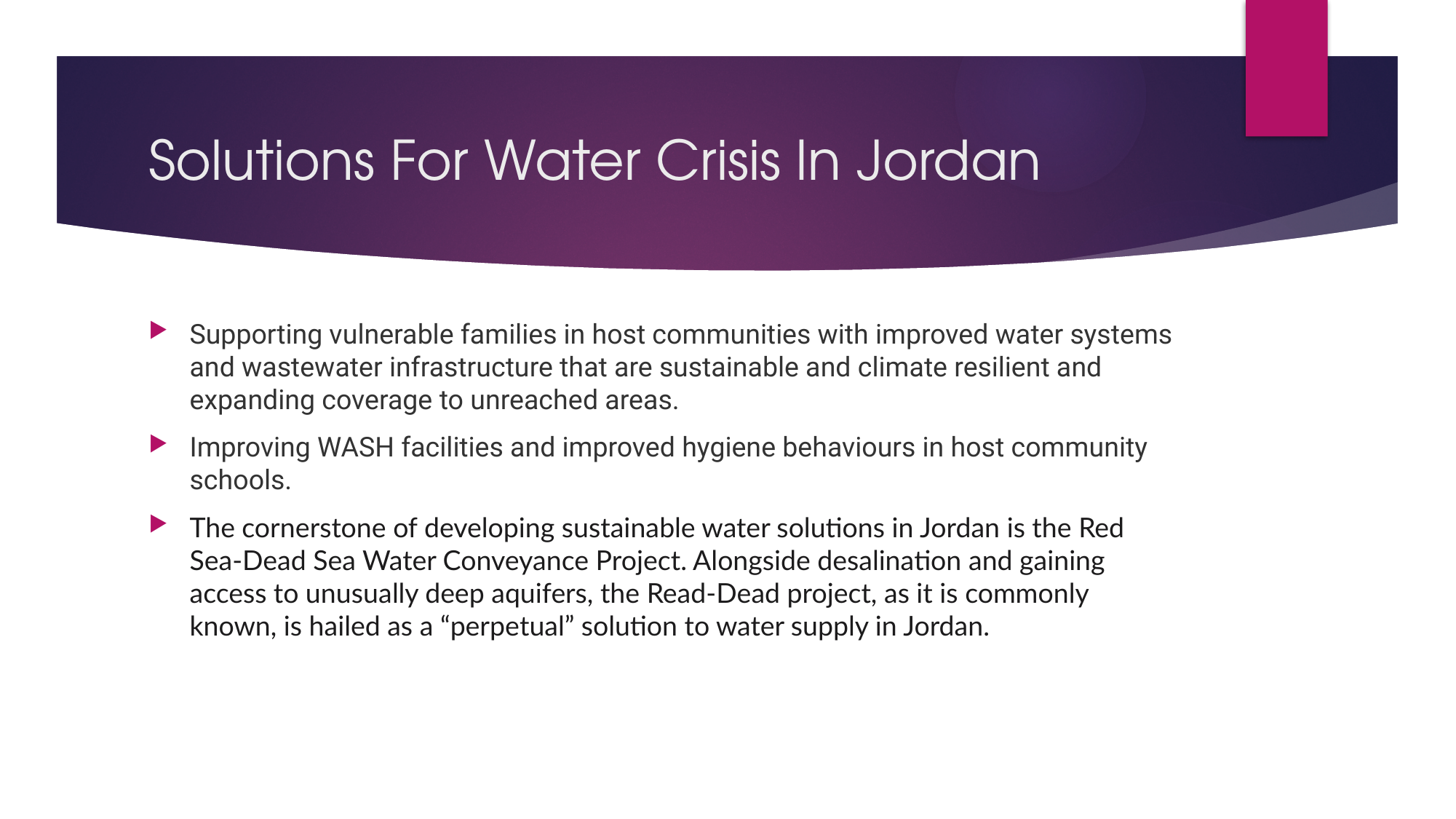

# Solutions For Water Crisis In Jordan
Supporting vulnerable families in host communities with improved water systems and wastewater infrastructure that are sustainable and climate resilient and expanding coverage to unreached areas.
Improving WASH facilities and improved hygiene behaviours in host community schools.
The cornerstone of developing sustainable water solutions in Jordan is the Red Sea-Dead Sea Water Conveyance Project. Alongside desalination and gaining access to unusually deep aquifers, the Read-Dead project, as it is commonly known, is hailed as a “perpetual” solution to water supply in Jordan.